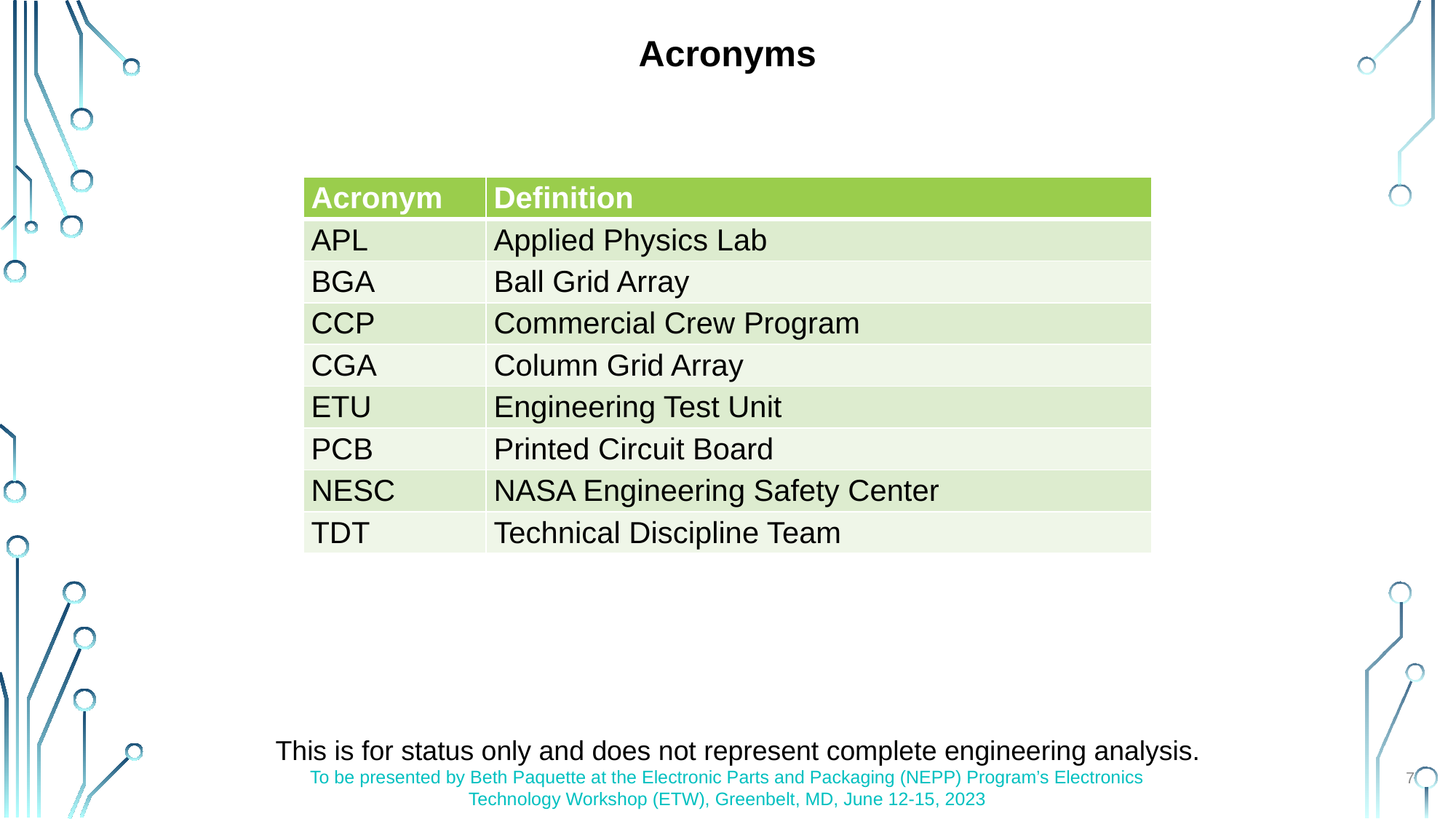

Acronyms
| Acronym | Definition |
| --- | --- |
| APL | Applied Physics Lab |
| BGA | Ball Grid Array |
| CCP | Commercial Crew Program |
| CGA | Column Grid Array |
| ETU | Engineering Test Unit |
| PCB | Printed Circuit Board |
| NESC | NASA Engineering Safety Center |
| TDT | Technical Discipline Team |
7